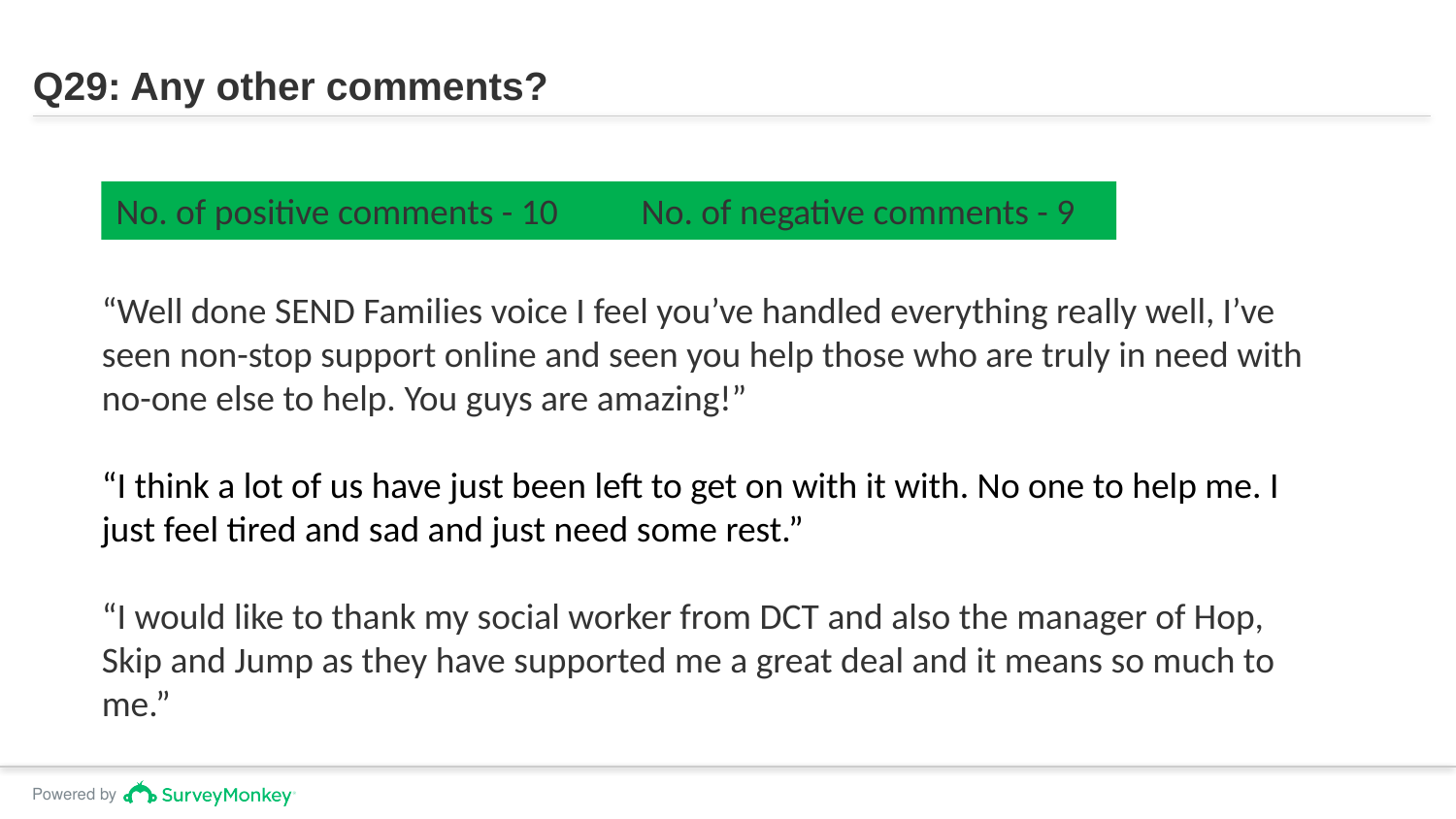

# Q29: Any other comments?
No. of positive comments - 10          No. of negative comments - 9
“Well done SEND Families voice I feel you’ve handled everything really well, I’ve seen non-stop support online and seen you help those who are truly in need with no-one else to help. You guys are amazing!”

“I think a lot of us have just been left to get on with it with. No one to help me. I just feel tired and sad and just need some rest.”

“I would like to thank my social worker from DCT and also the manager of Hop, Skip and Jump as they have supported me a great deal and it means so much to me.”